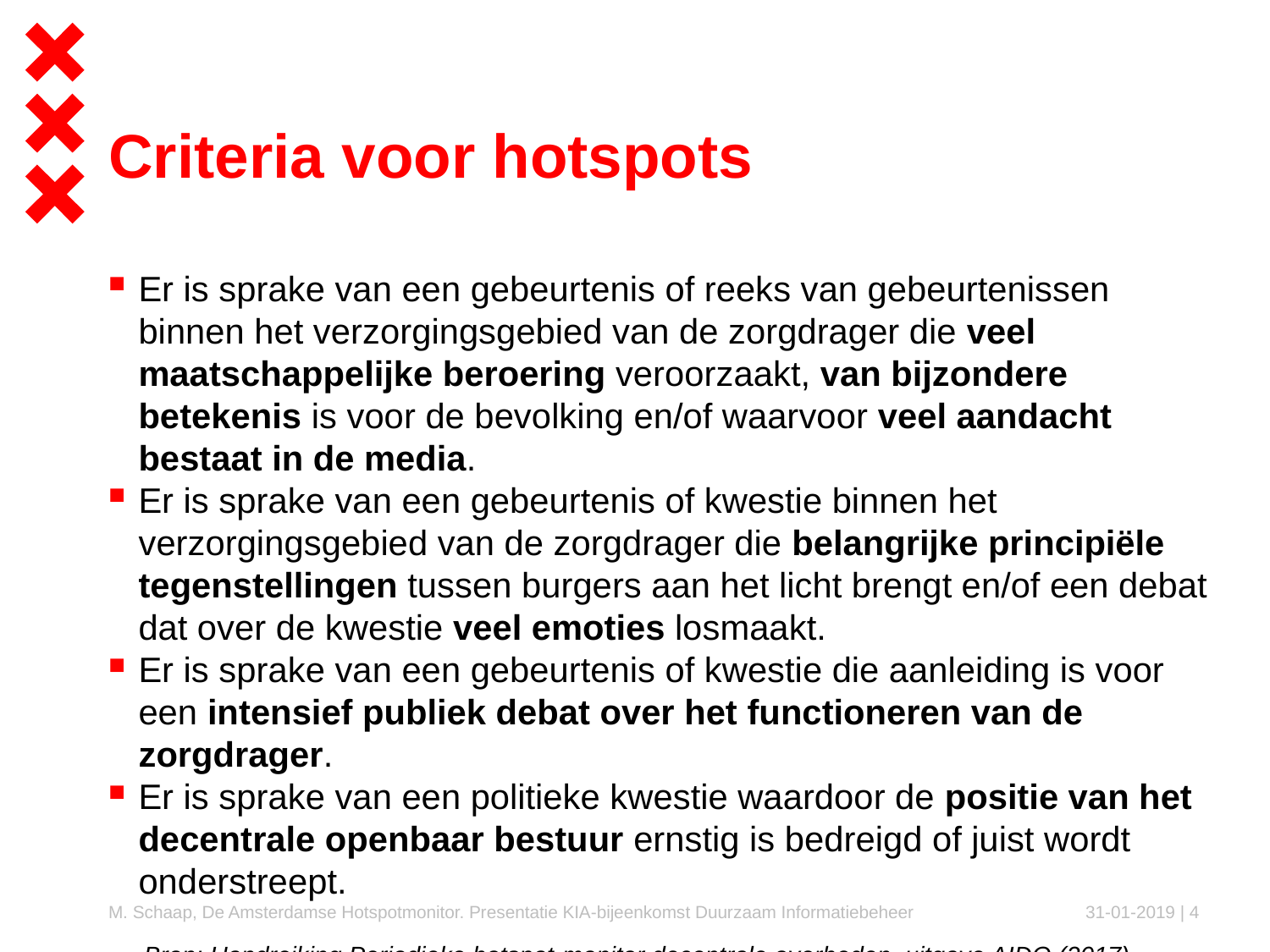

# Criteria voor hotspots
Er is sprake van een gebeurtenis of reeks van gebeurtenissen binnen het verzorgingsgebied van de zorgdrager die veel maatschappelijke beroering veroorzaakt, van bijzondere betekenis is voor de bevolking en/of waarvoor veel aandacht bestaat in de media.
Er is sprake van een gebeurtenis of kwestie binnen het verzorgingsgebied van de zorgdrager die belangrijke principiële tegenstellingen tussen burgers aan het licht brengt en/of een debat dat over de kwestie veel emoties losmaakt.
Er is sprake van een gebeurtenis of kwestie die aanleiding is voor een intensief publiek debat over het functioneren van de zorgdrager.
Er is sprake van een politieke kwestie waardoor de positie van het decentrale openbaar bestuur ernstig is bedreigd of juist wordt onderstreept.
  Bron: Handreiking Periodieke hotspot-monitor decentrale overheden, uitgave AIDO (2017)
M. Schaap, De Amsterdamse Hotspotmonitor. Presentatie KIA-bijeenkomst Duurzaam Informatiebeheer

31-01-2019
| 4